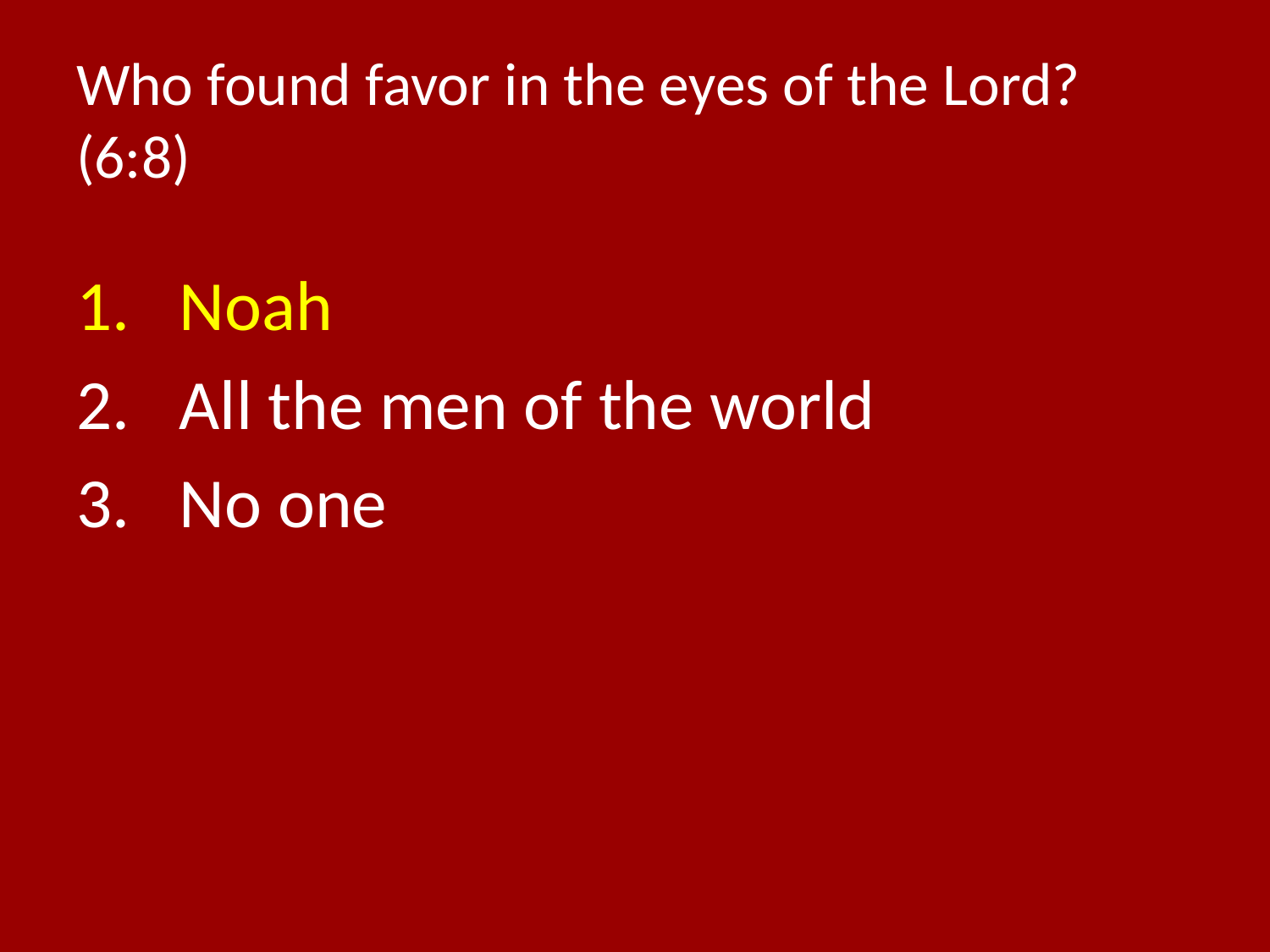

# Who found favor in the eyes of the Lord?  (6:8)
Noah
All the men of the world
No one